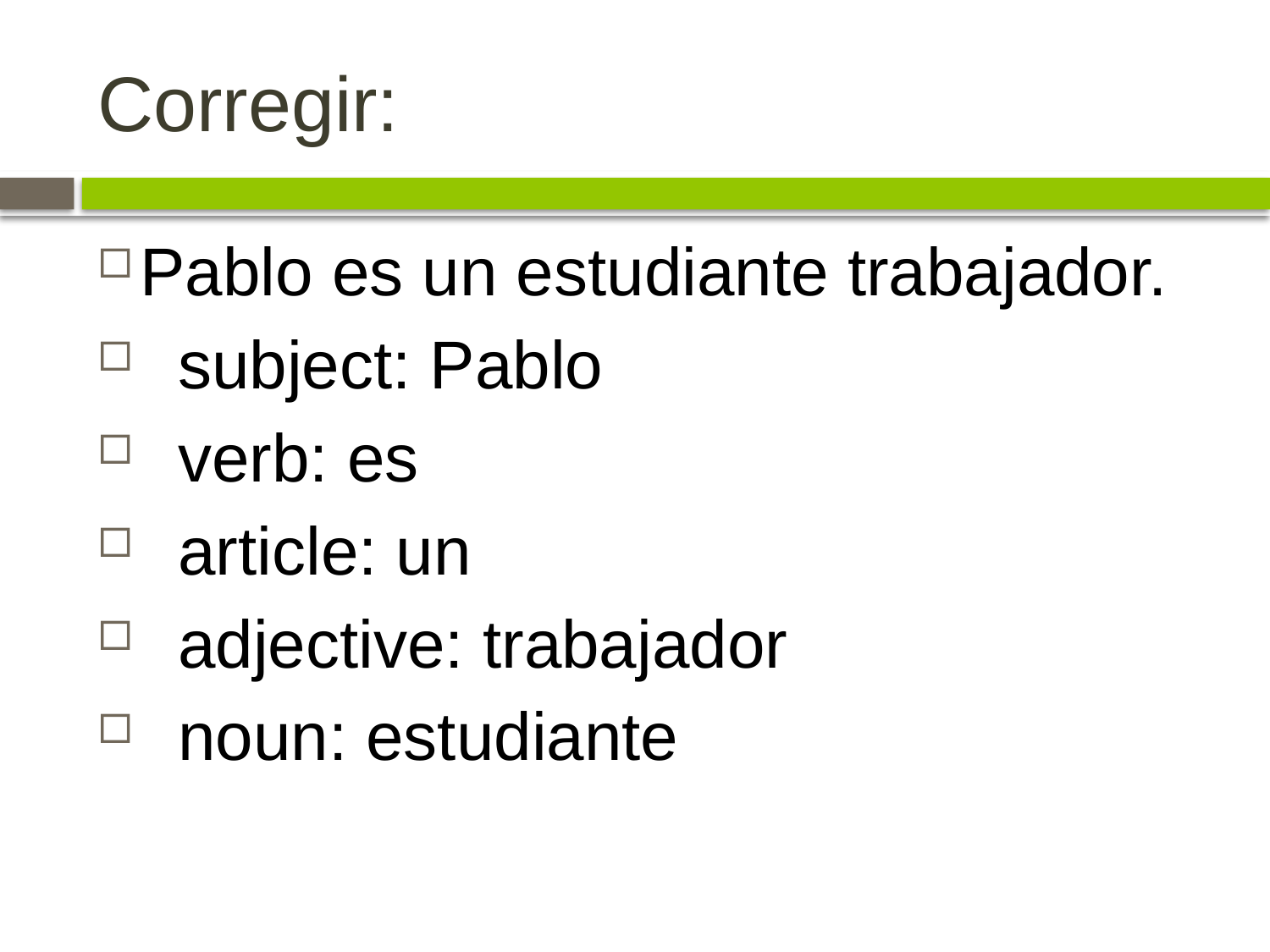

# Corregir:
Pablo es un estudiante trabajador.
  subject: Pablo
  verb: es
  article: un
  adjective: trabajador
  noun: estudiante